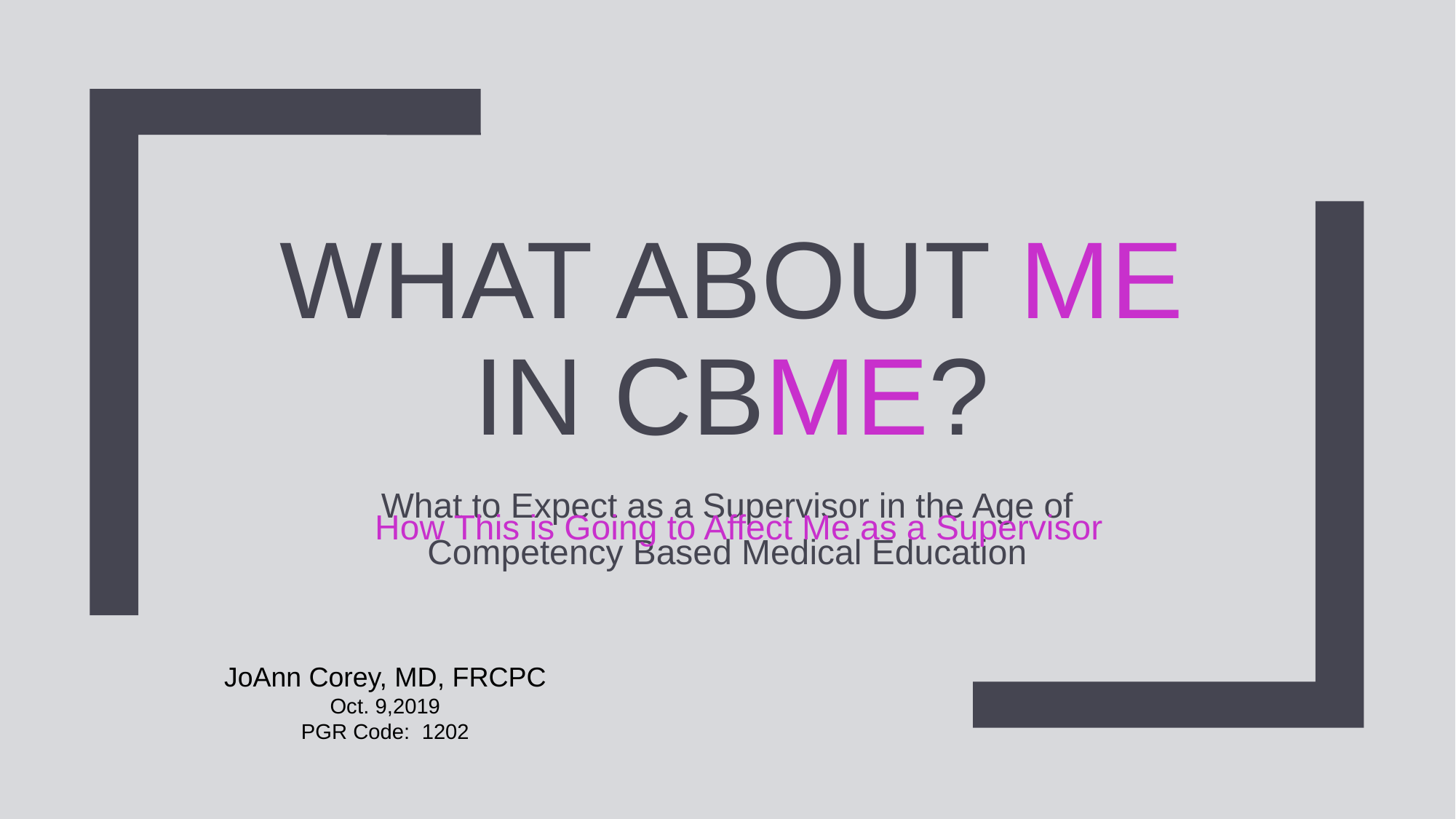

# What about ME in CBME?
What to Expect as a Supervisor in the Age of Competency Based Medical Education
How This is Going to Affect Me as a Supervisor
JoAnn Corey, MD, FRCPC
Oct. 9,2019
PGR Code:  1202